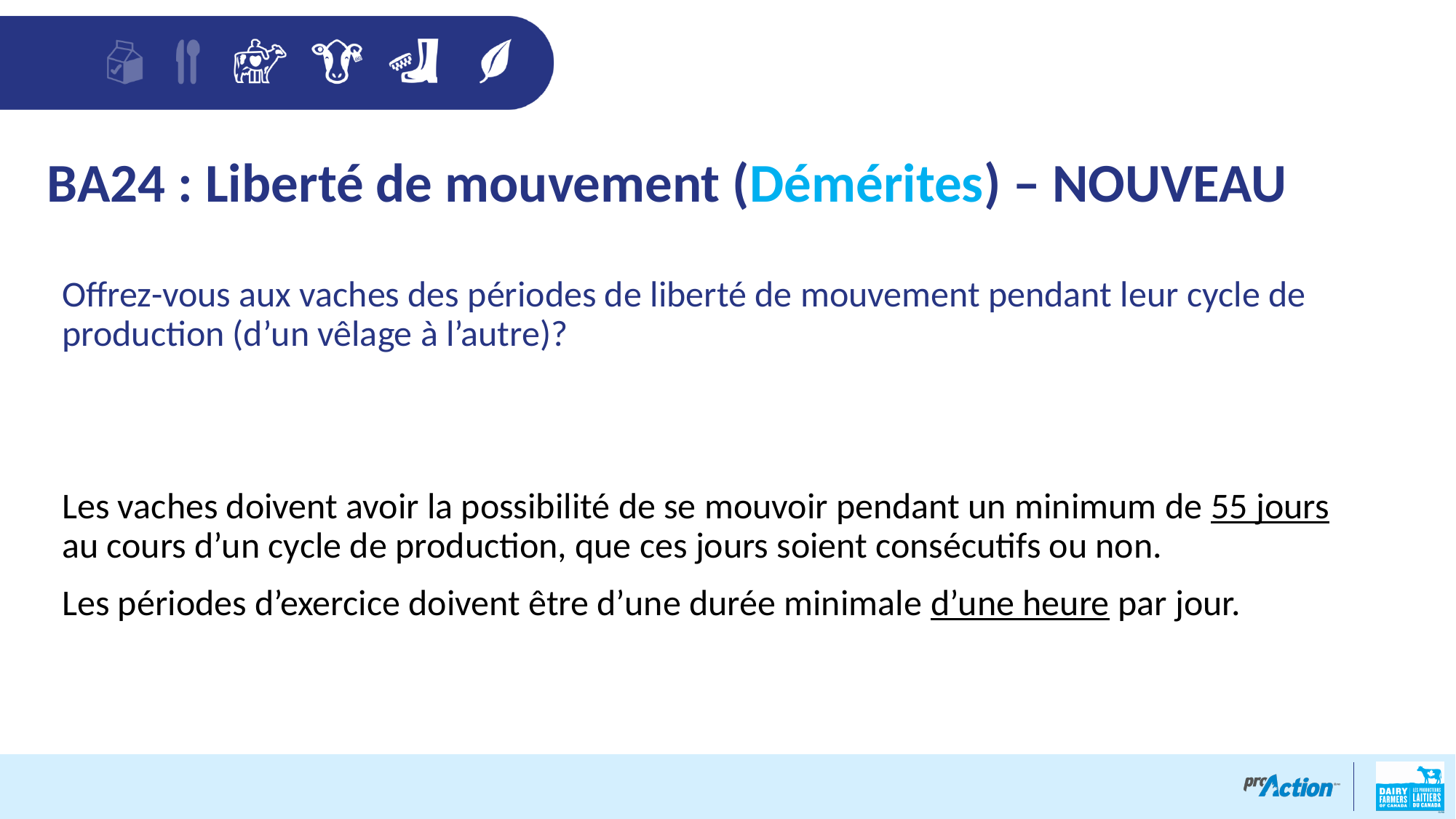

1,63

BA24 : Liberté de mouvement (Démérites) – NOUVEAU
Offrez-vous aux vaches des périodes de liberté de mouvement pendant leur cycle de production (d’un vêlage à l’autre)?

Les vaches doivent avoir la possibilité de se mouvoir pendant un minimum de 55 jours au cours d’un cycle de production, que ces jours soient consécutifs ou non.
Les périodes d’exercice doivent être d’une durée minimale d’une heure par jour.